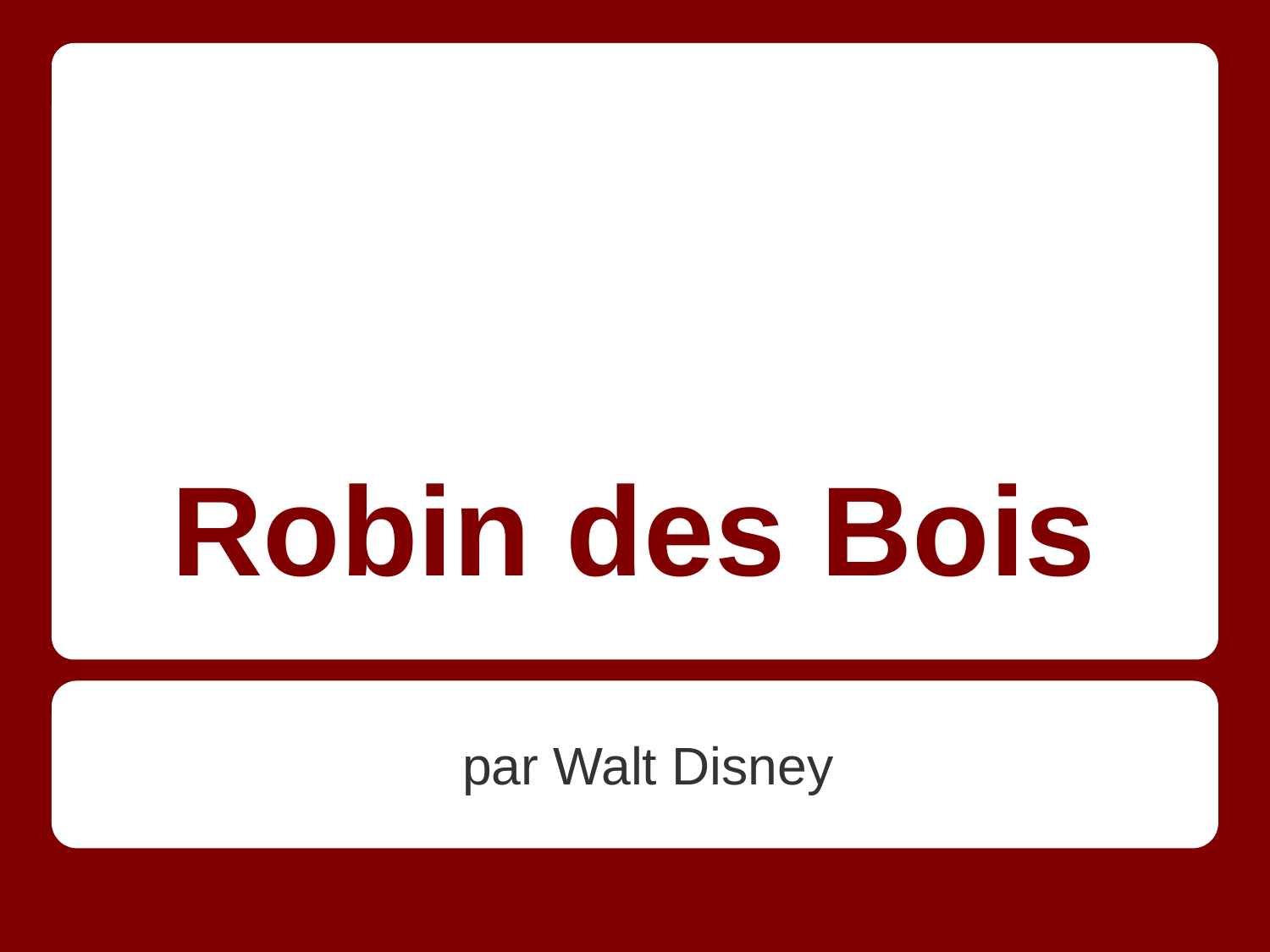

# Robin des Bois
par Walt Disney